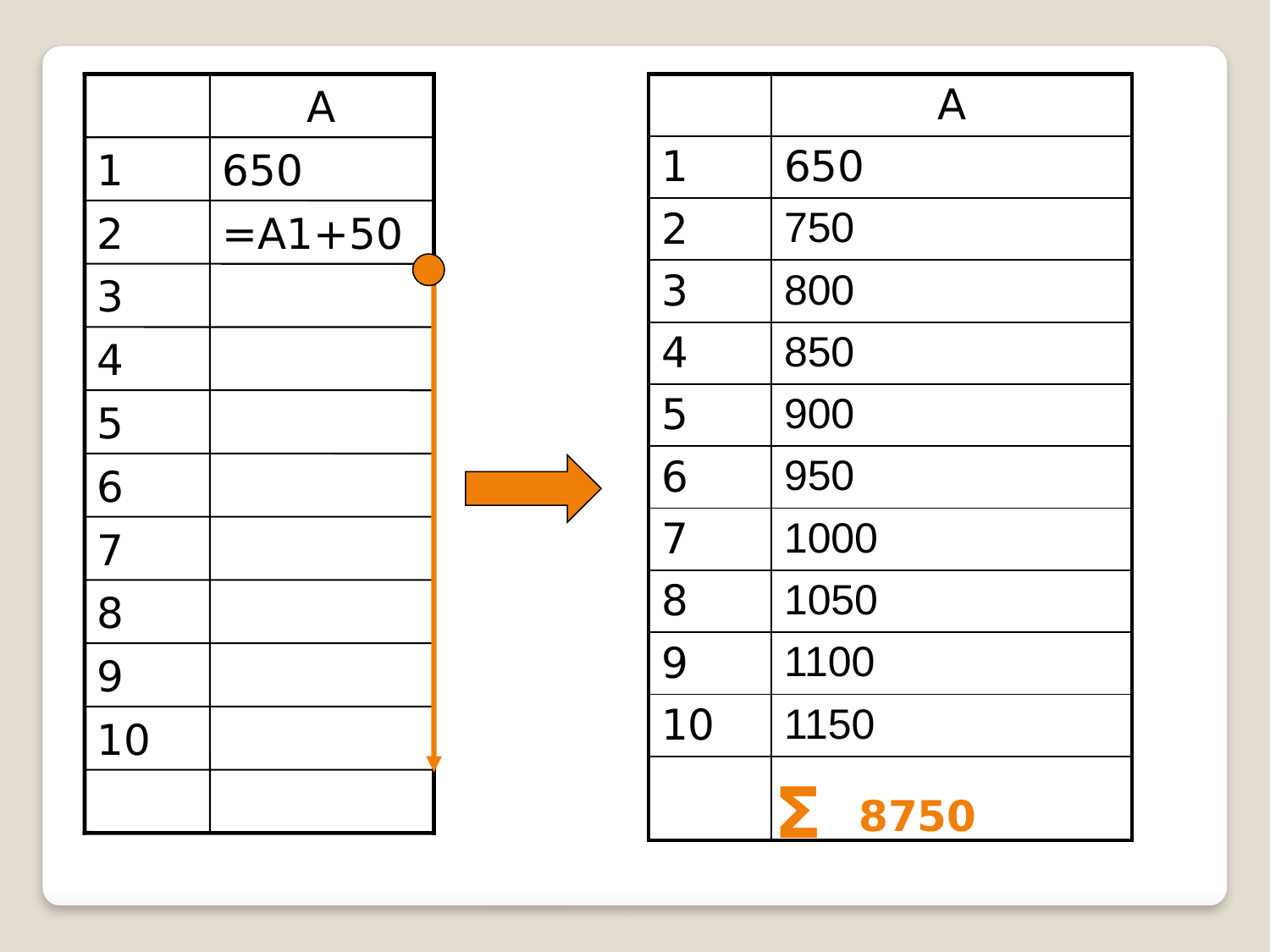

А

|  | А |
| --- | --- |
| 1 | 650 |
| 2 | 750 |
| 3 | 800 |
| 4 | 850 |
| 5 | 900 |
| 6 | 950 |
| 7 | 1000 |
| 8 | 1050 |
| 9 | 1100 |
| 10 | 1150 |
|  |  |
1

650
2

=А1+50

3

4

5

6

7

8

9

10

Σ

8750